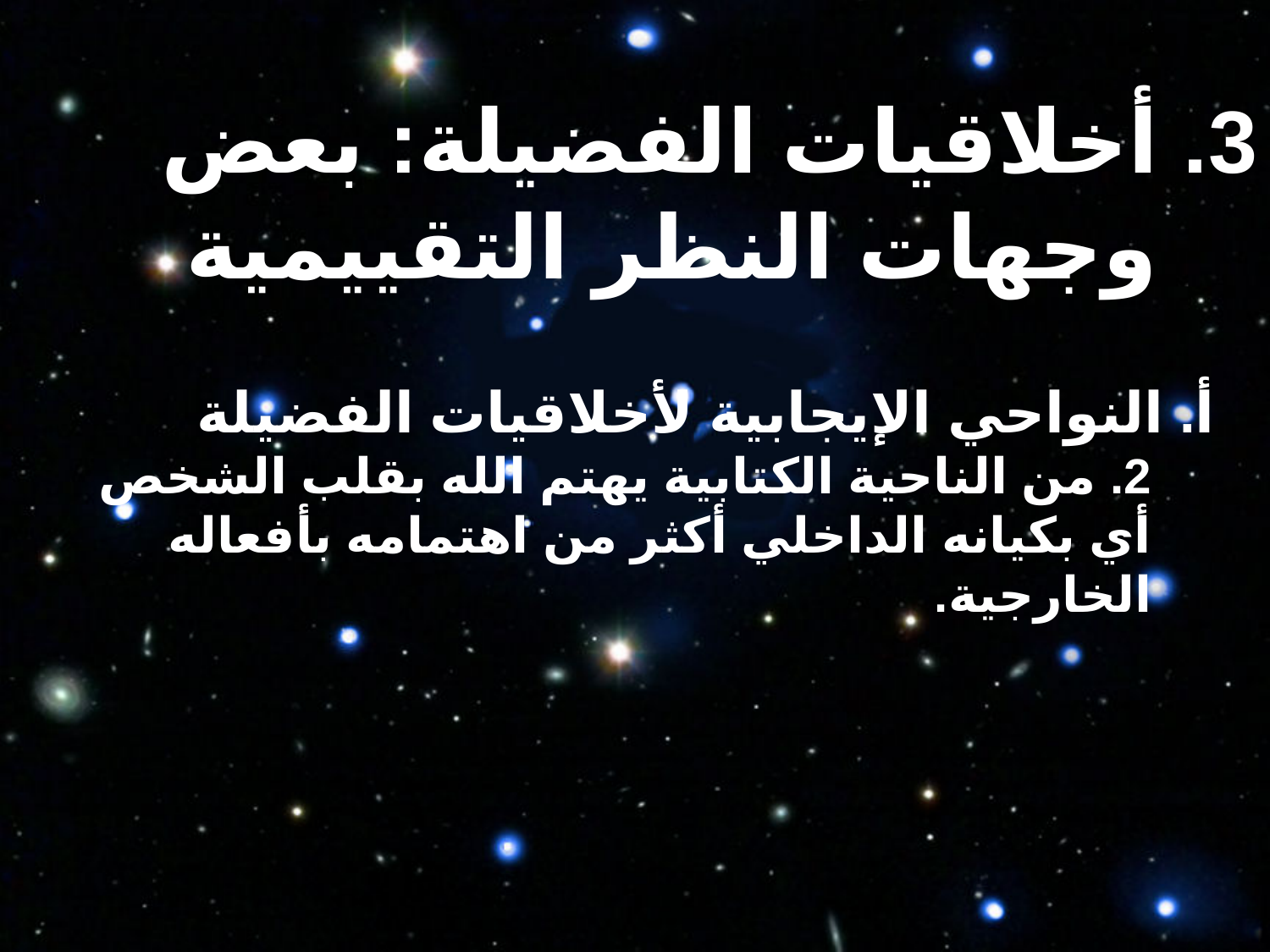

3. أخلاقيات الفضيلة: بعض وجهات النظر التقييمية

أ. النواحي الإيجابية لأخلاقيات الفضيلة
2. من الناحية الكتابية يهتم الله بقلب الشخص أي بكيانه الداخلي أكثر من اهتمامه بأفعاله الخارجية.